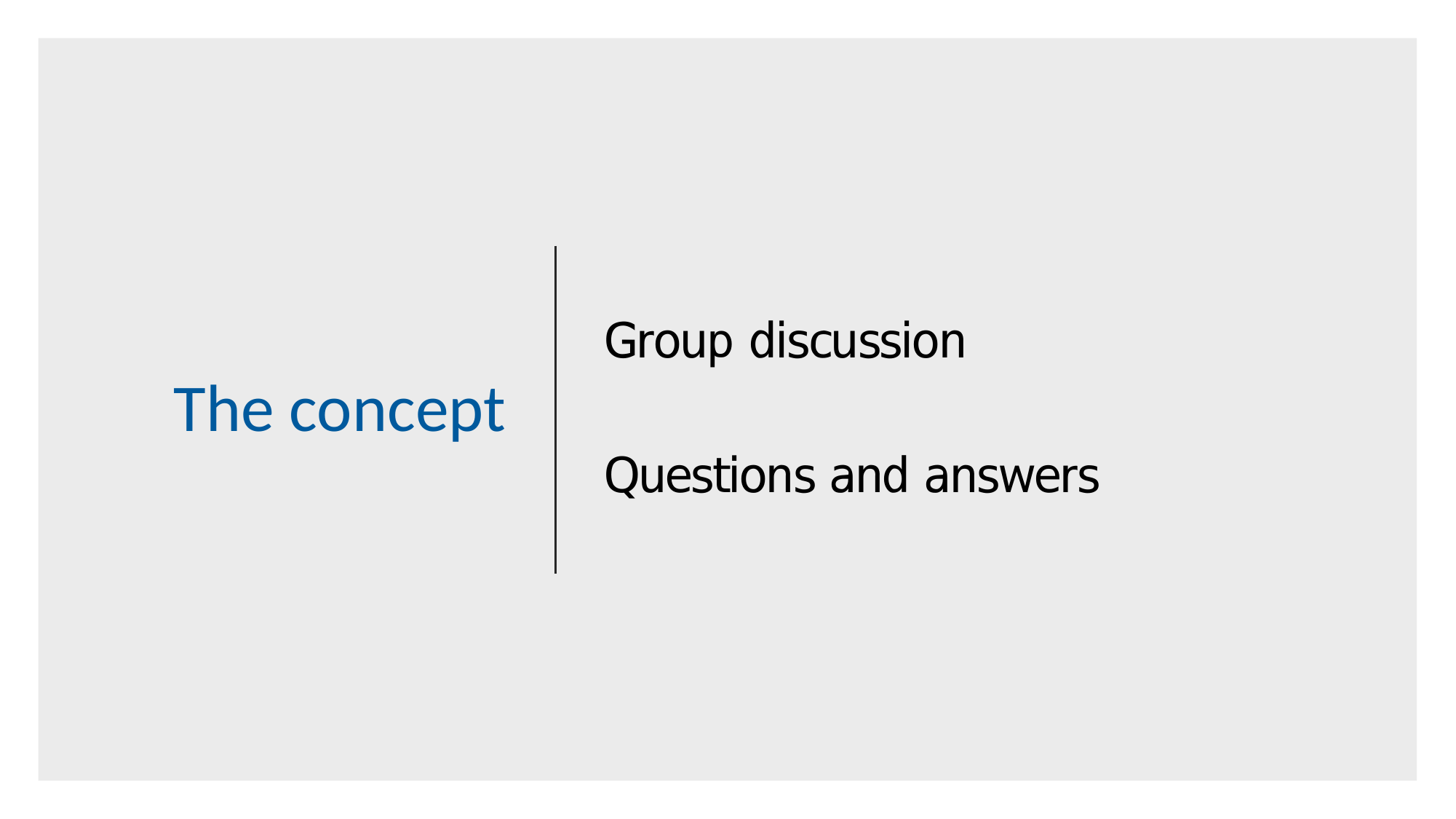

# The concept
Group discussion

Questions and answers